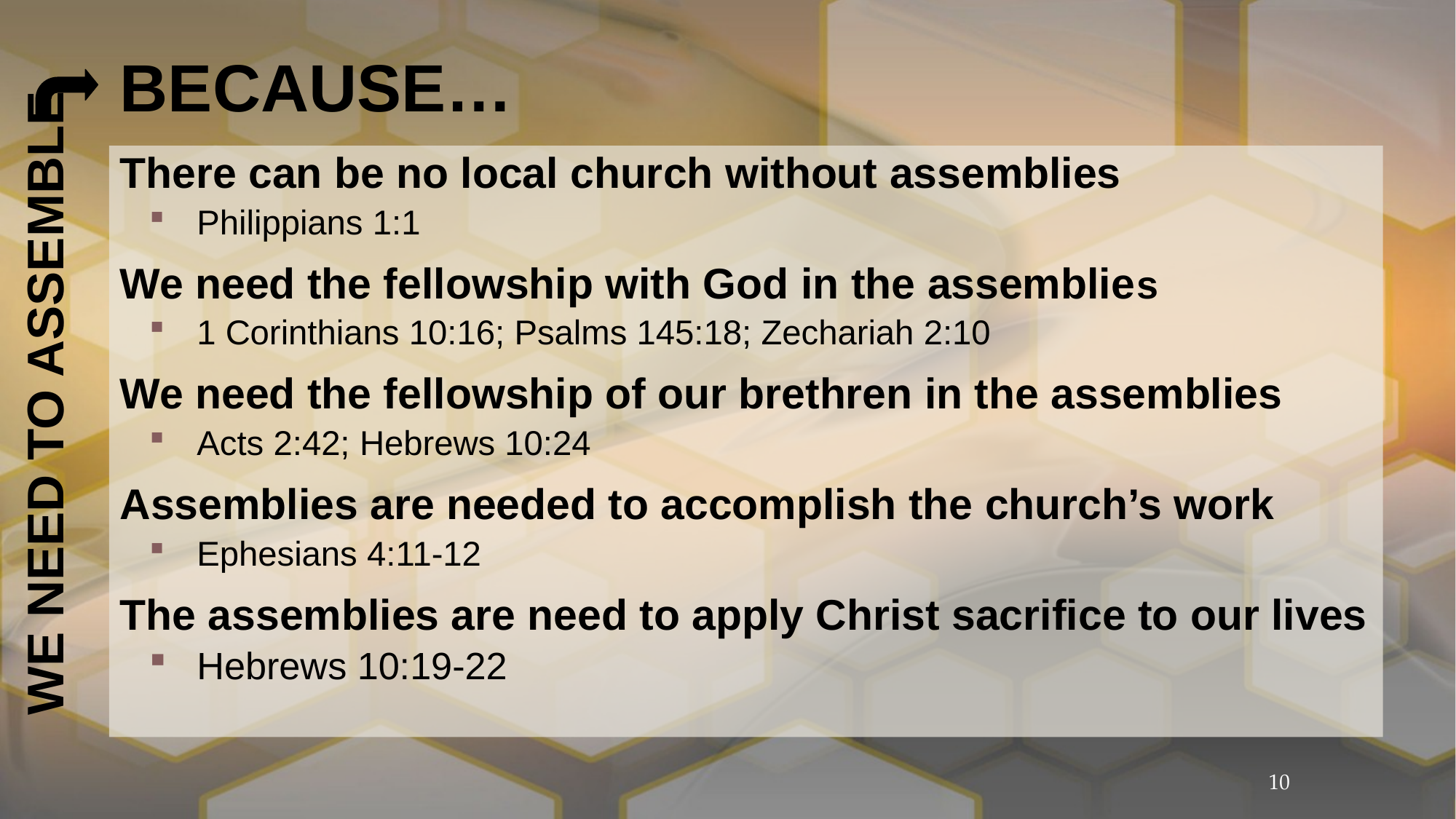

# BECAUSE…

There can be no local church without assemblies
Philippians 1:1
We need the fellowship with God in the assemblies
1 Corinthians 10:16; Psalms 145:18; Zechariah 2:10
We need the fellowship of our brethren in the assemblies
Acts 2:42; Hebrews 10:24
Assemblies are needed to accomplish the church’s work
Ephesians 4:11-12
The assemblies are need to apply Christ sacrifice to our lives
Hebrews 10:19-22
WE NEED TO ASSEMBLE
10